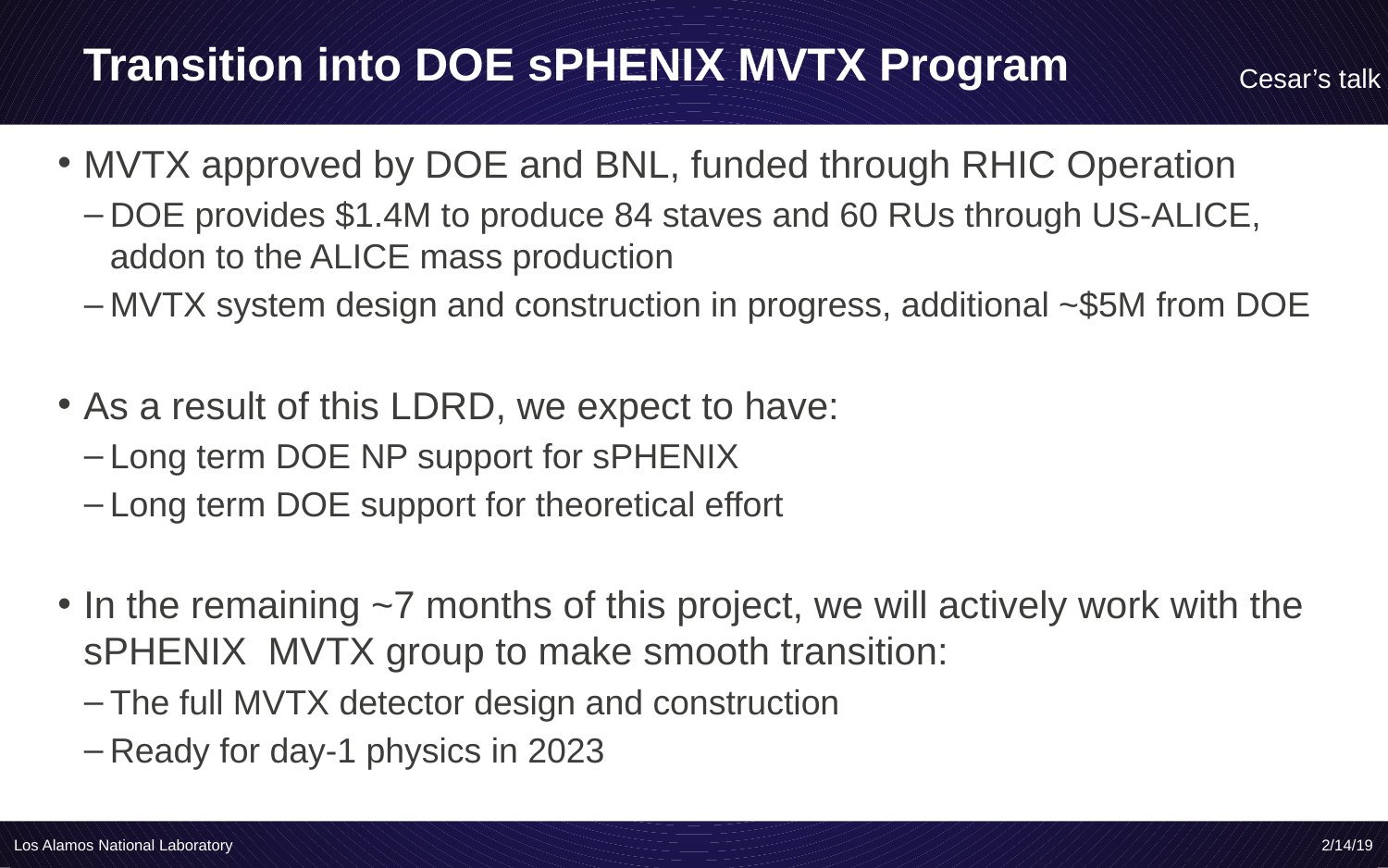

# Transition into DOE sPHENIX MVTX Program
Cesar’s talk
MVTX approved by DOE and BNL, funded through RHIC Operation
DOE provides $1.4M to produce 84 staves and 60 RUs through US-ALICE, addon to the ALICE mass production
MVTX system design and construction in progress, additional ~$5M from DOE

As a result of this LDRD, we expect to have:
Long term DOE NP support for sPHENIX
Long term DOE support for theoretical effort

In the remaining ~7 months of this project, we will actively work with the sPHENIX  MVTX group to make smooth transition:
The full MVTX detector design and construction
Ready for day-1 physics in 2023

Los Alamos National Laboratory
2/14/19